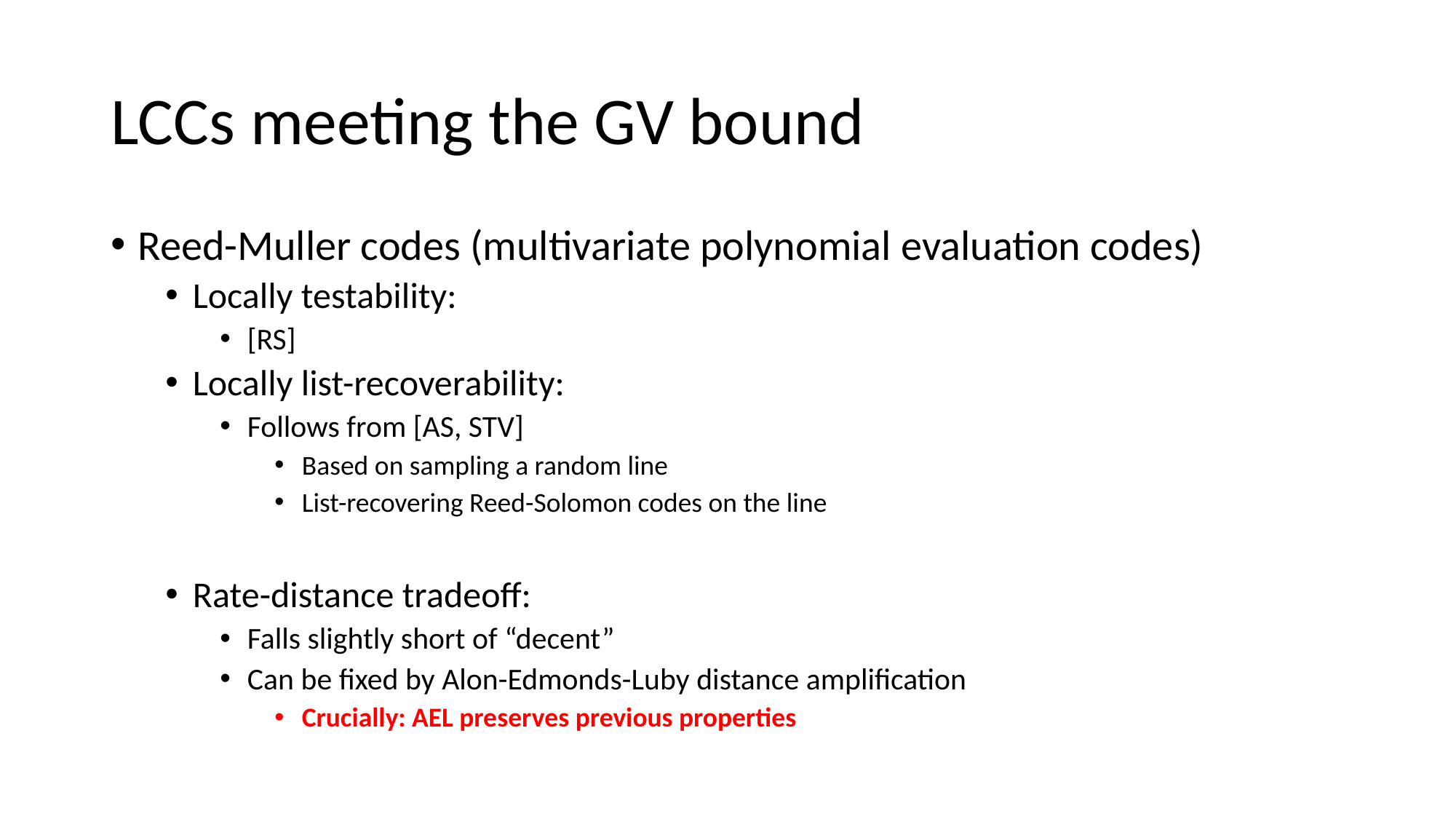

# LCCs meeting the GV bound
Reed-Muller codes (multivariate polynomial evaluation codes)
Locally testability:
[RS]
Locally list-recoverability:
Follows from [AS, STV]
Based on sampling a random line
List-recovering Reed-Solomon codes on the line

Rate-distance tradeoff:
Falls slightly short of “decent”
Can be fixed by Alon-Edmonds-Luby distance amplification
Crucially: AEL preserves previous properties